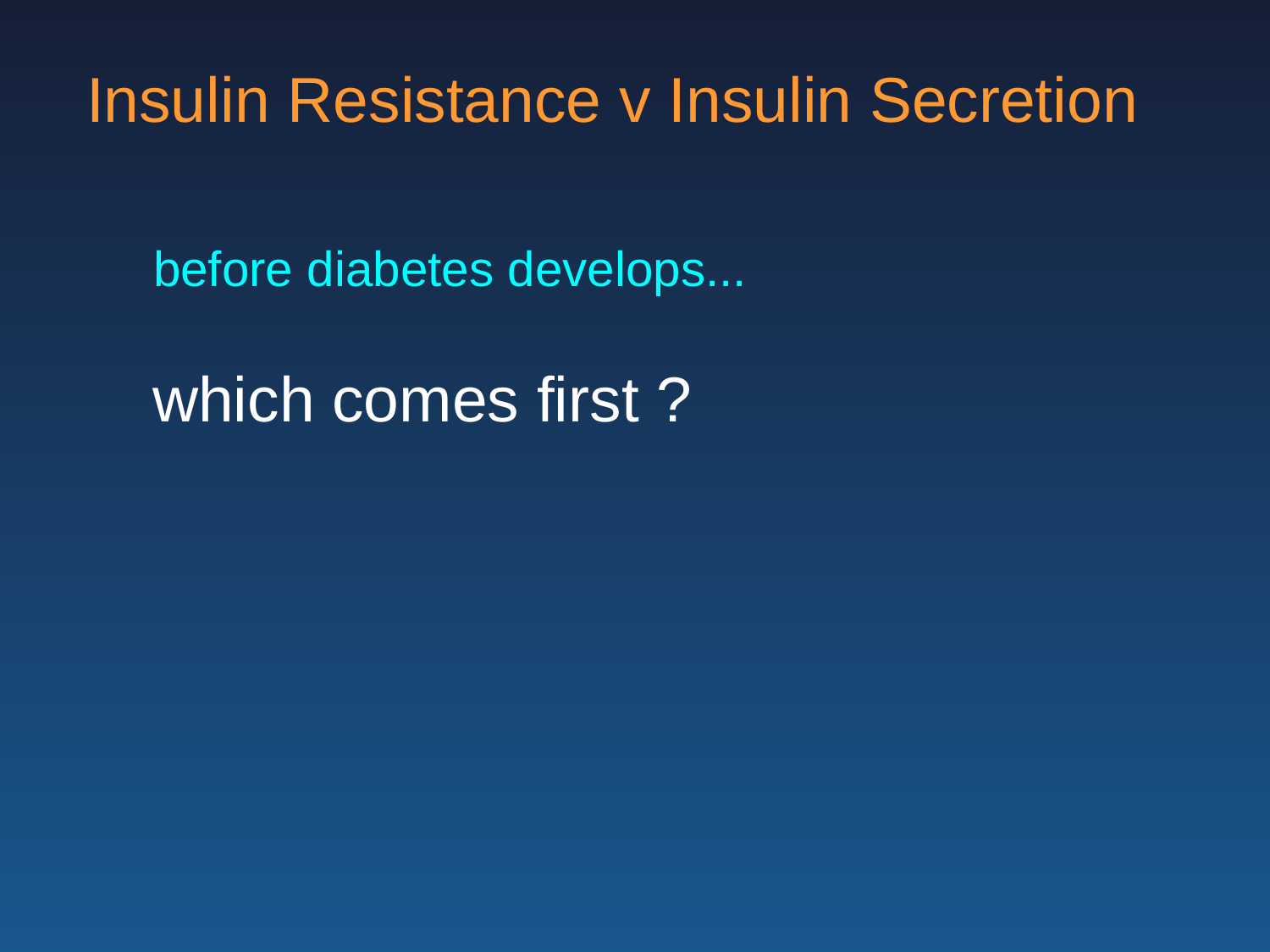

Insulin Resistance v Insulin Secretion
before diabetes develops...
which comes first ?